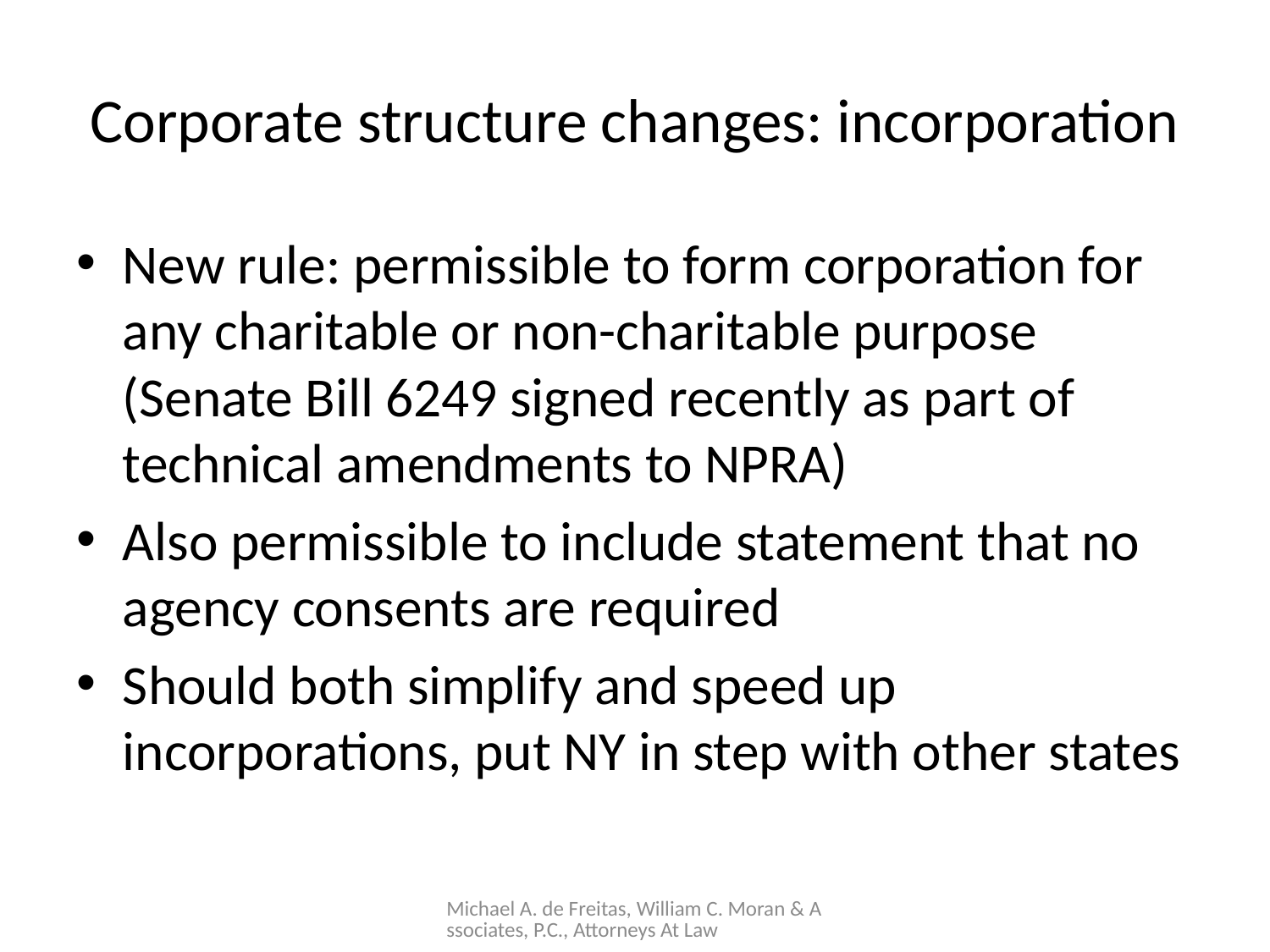

# Corporate structure changes: incorporation
New rule: permissible to form corporation for any charitable or non-charitable purpose (Senate Bill 6249 signed recently as part of technical amendments to NPRA)
Also permissible to include statement that no agency consents are required
Should both simplify and speed up incorporations, put NY in step with other states
Michael A. de Freitas, William C. Moran & Associates, P.C., Attorneys At Law